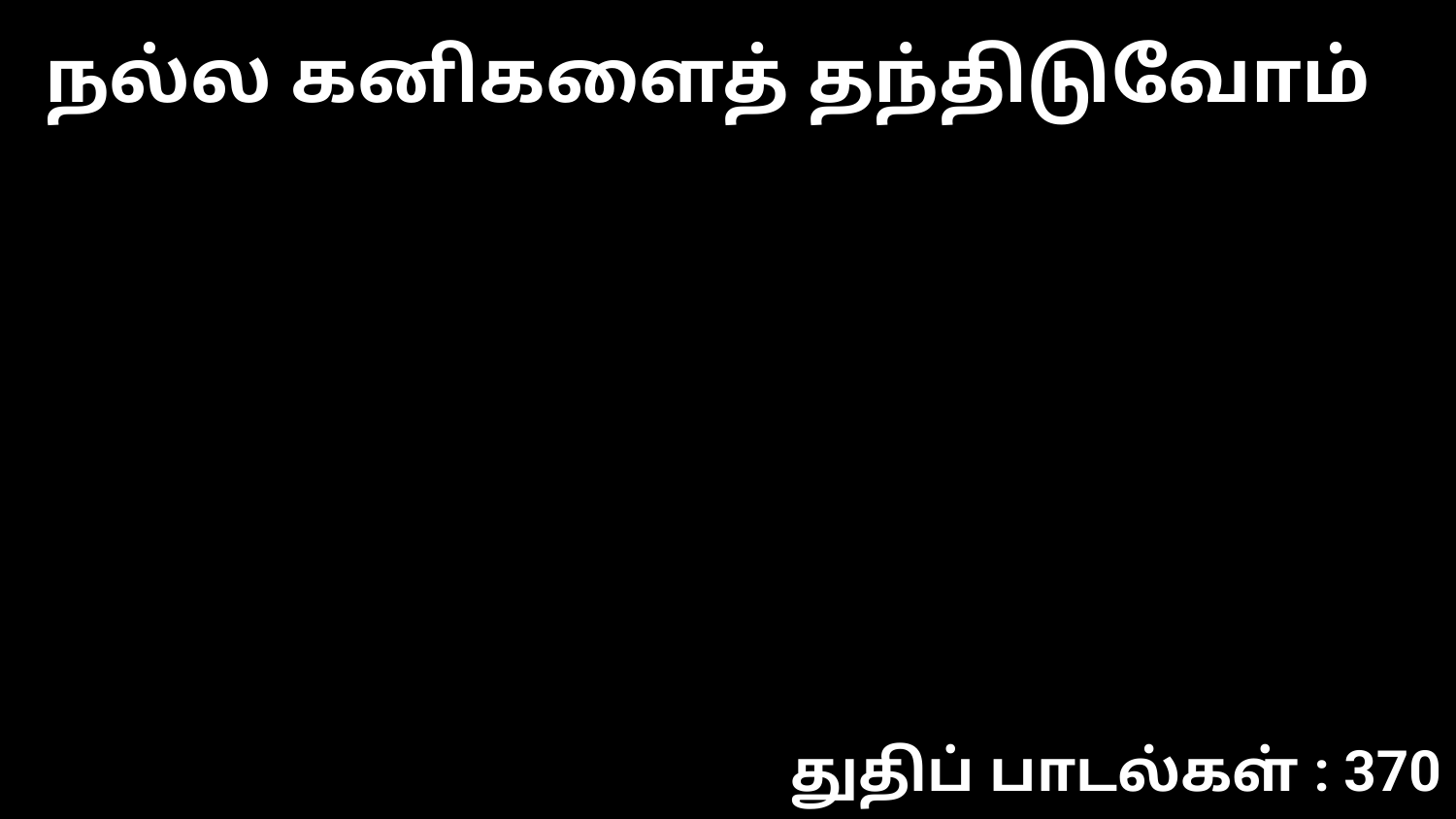

நல்ல கனிகளைத் தந்திடுவோம்
துதிப் பாடல்கள் : 370